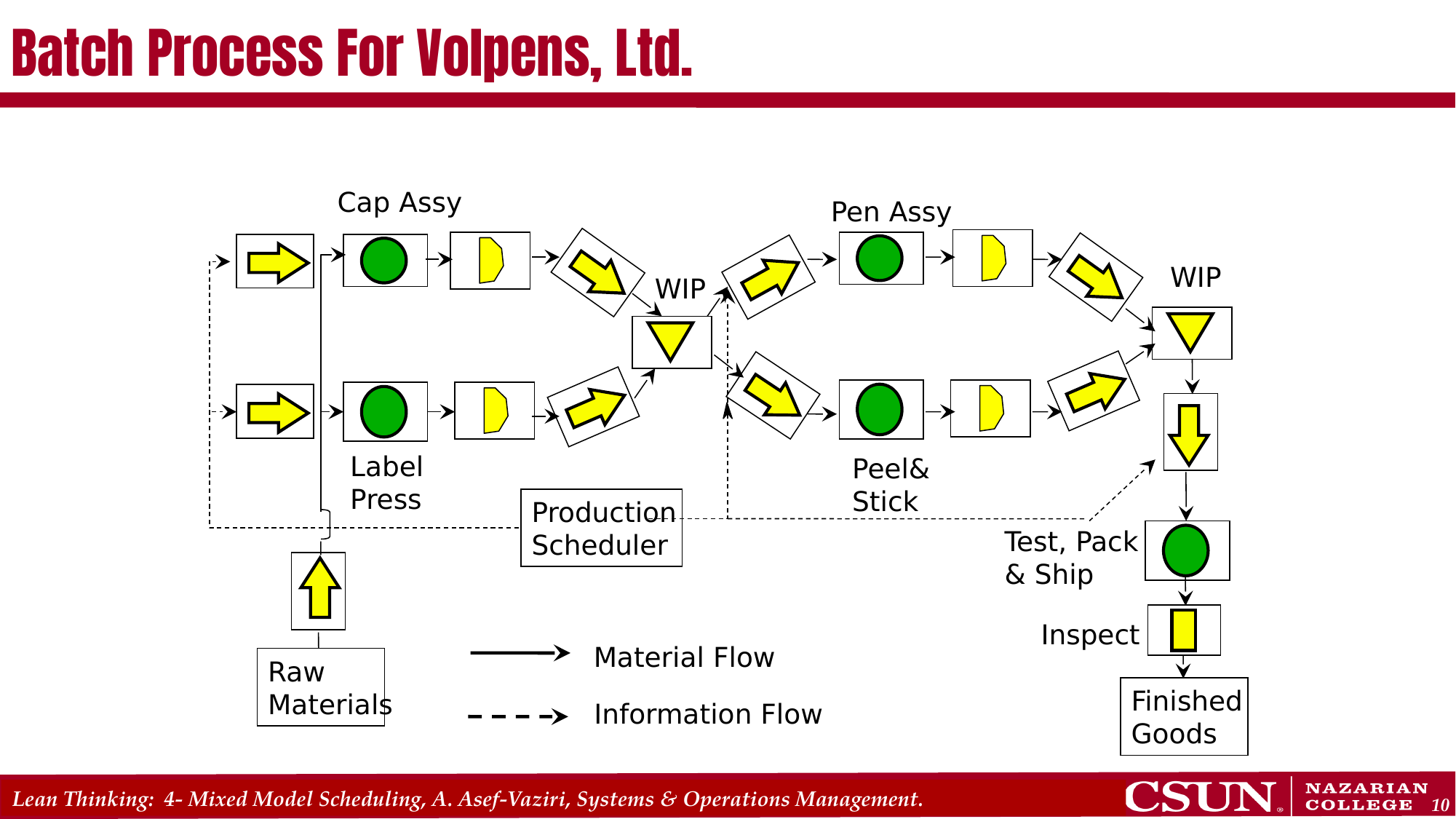

# Batch Process For Volpens, Ltd.
Cap Assy
Pen Assy

WIP

WIP

Label
Press
Peel&
Stick

Production
Scheduler

Test, Pack
& Ship

Inspect

Material Flow
Raw
Materials

Finished
Goods
Information Flow